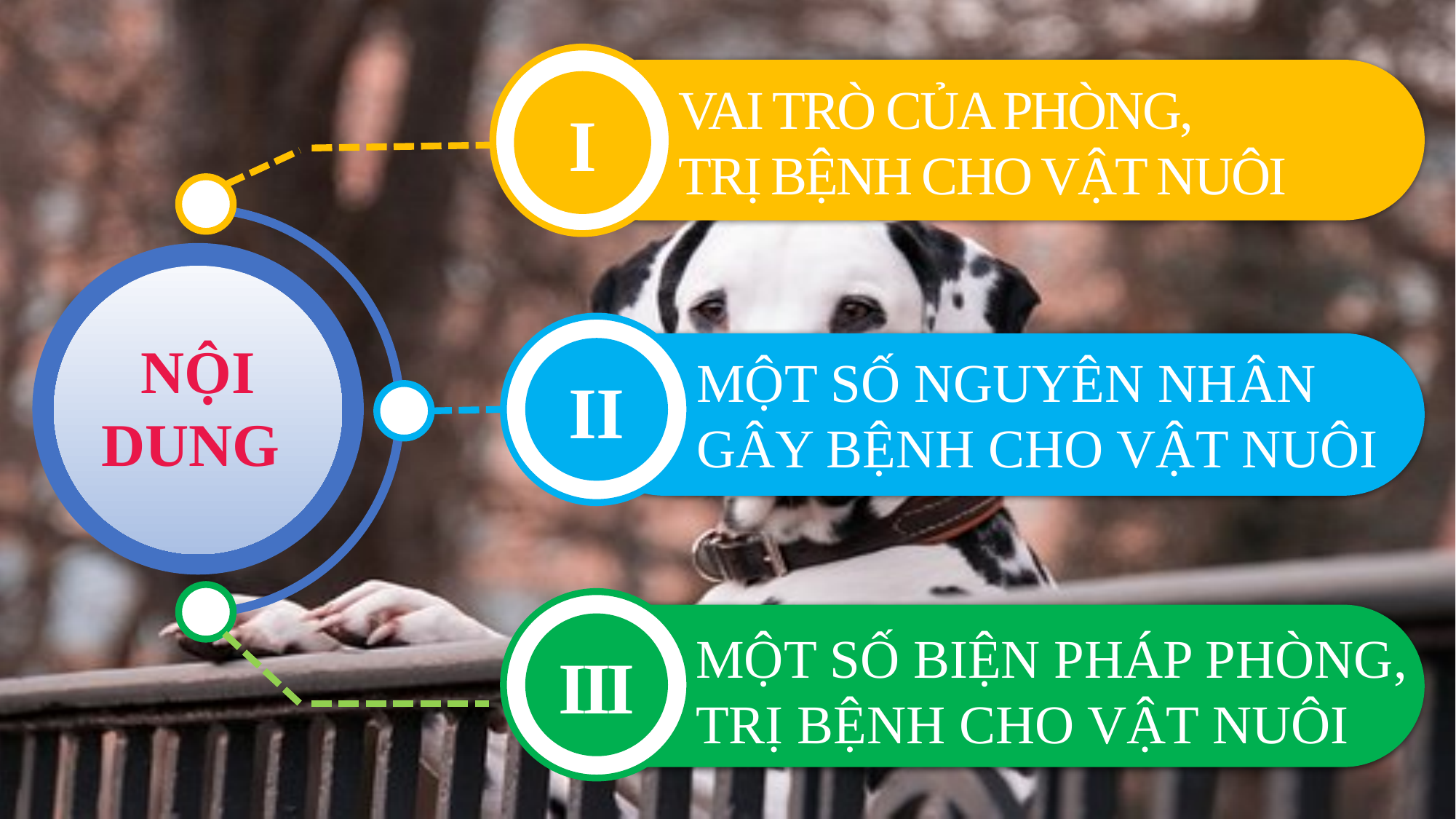

VAI TRÒ CỦA PHÒNG,
TRỊ BỆNH CHO VẬT NUÔI
I

NỘI DUNG

II
MỘT SỐ NGUYÊN NHÂN GÂY BỆNH CHO VẬT NUÔI

MỘT SỐ BIỆN PHÁP PHÒNG, TRỊ BỆNH CHO VẬT NUÔI
III